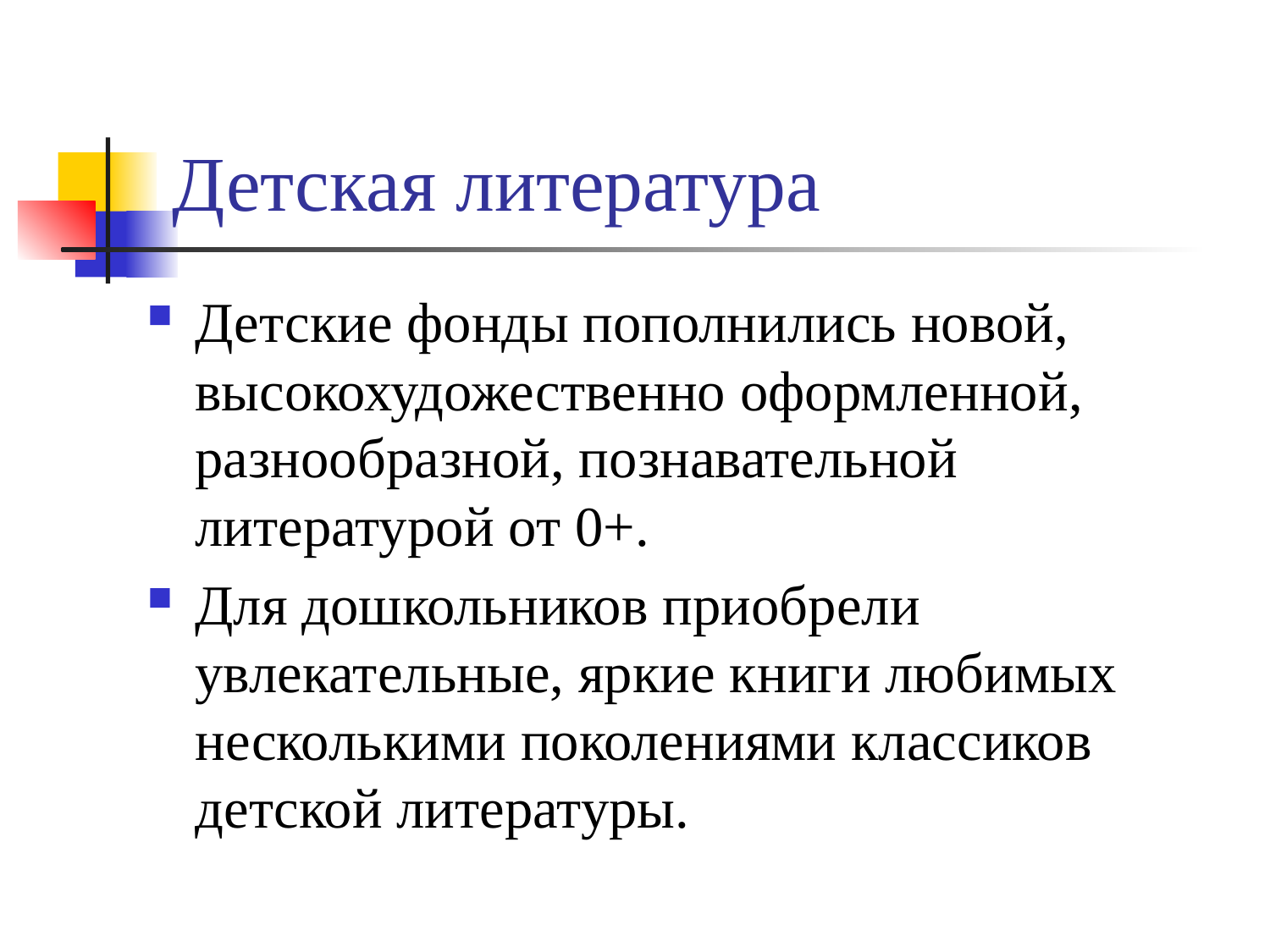

# Детская литература
Детские фонды пополнились новой, высокохудожественно оформленной, разнообразной, познавательной литературой от 0+.
Для дошкольников приобрели увлекательные, яркие книги любимых несколькими поколениями классиков детской литературы.